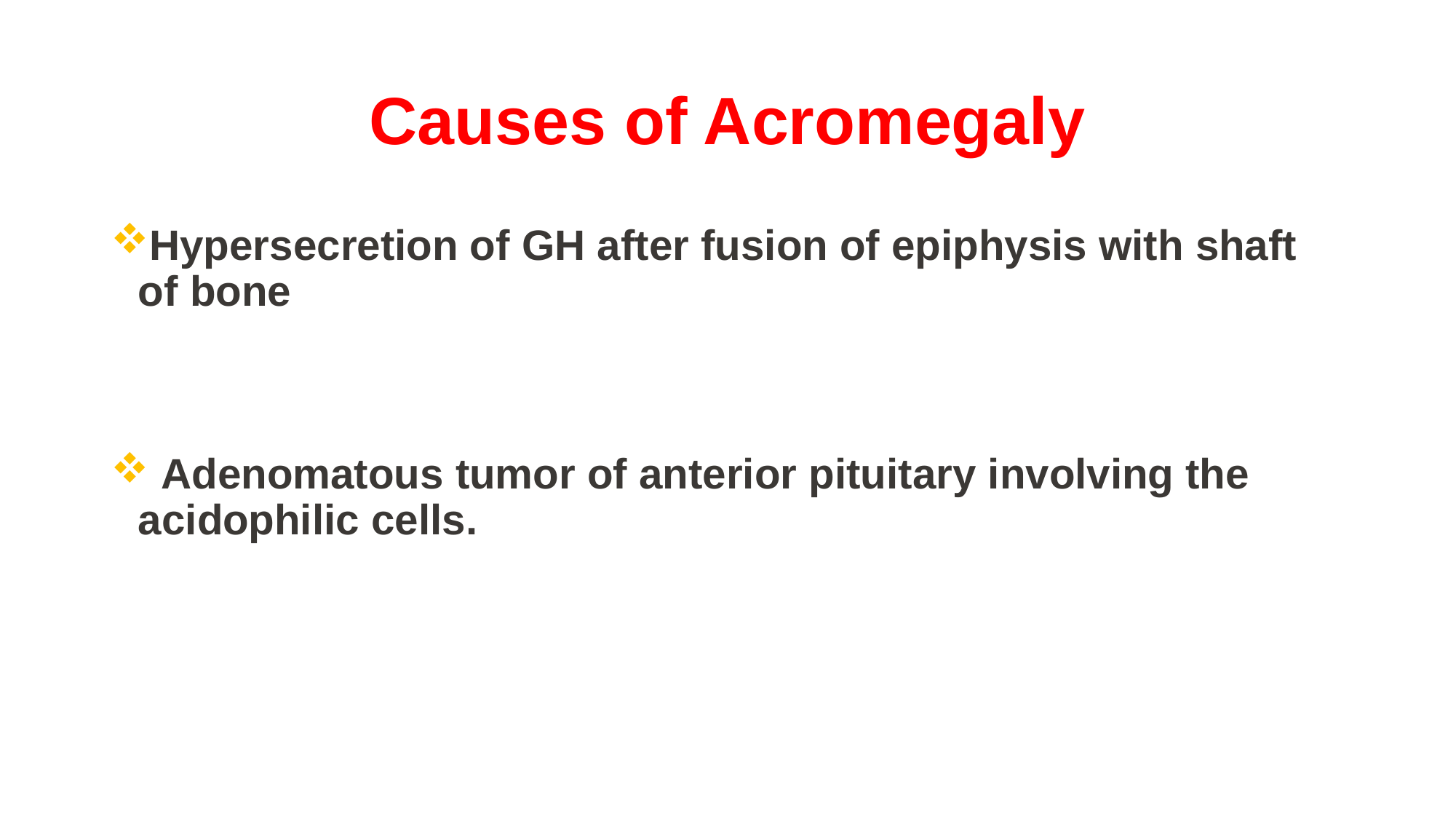

# Causes of Acromegaly
Hypersecretion of GH after fusion of epiphysis with shaft of bone

 Adenomatous tumor of anterior pituitary involving the acidophilic cells.